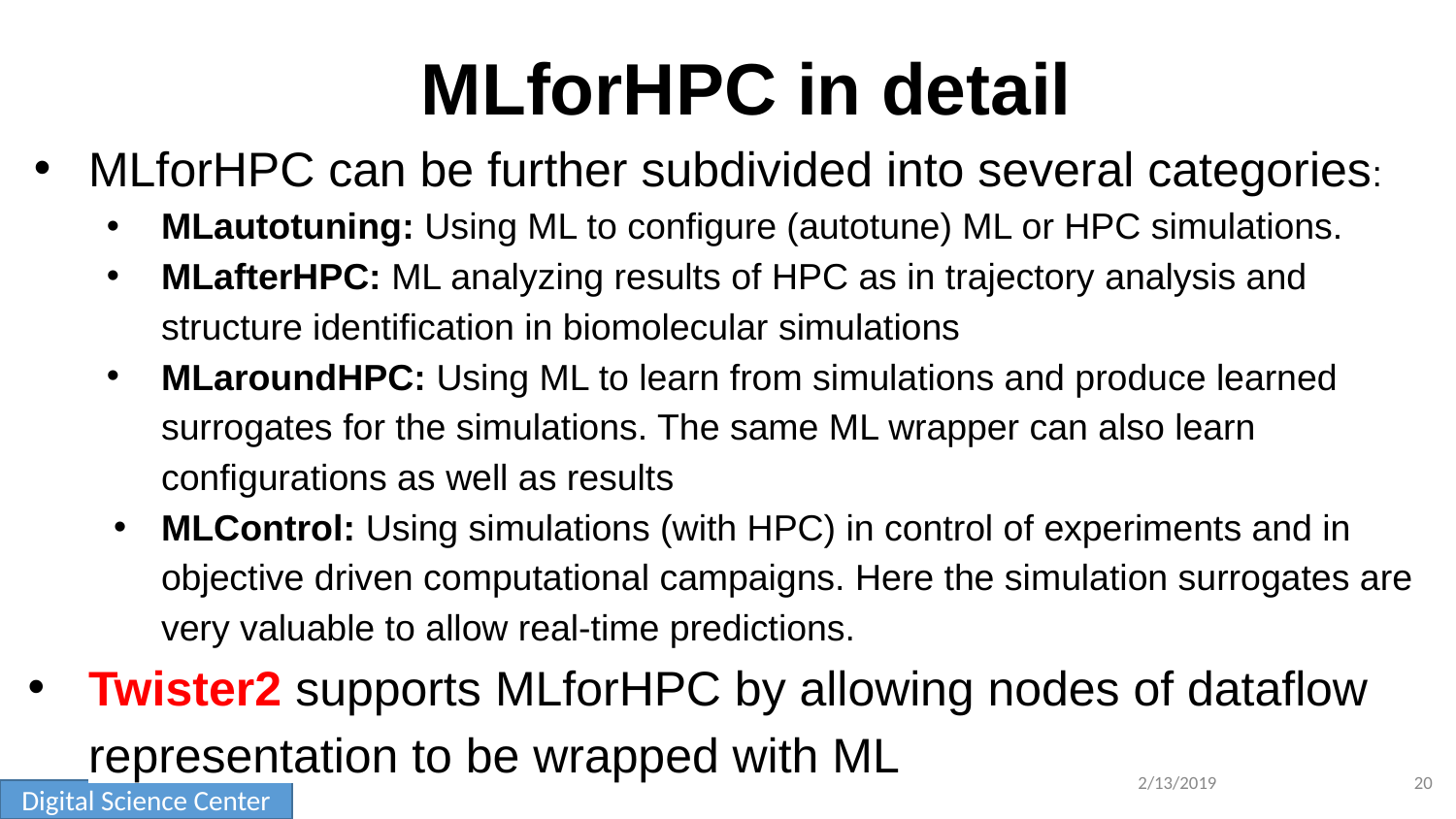

# MLforHPC in detail
MLforHPC can be further subdivided into several categories:
MLautotuning: Using ML to configure (autotune) ML or HPC simulations.
MLafterHPC: ML analyzing results of HPC as in trajectory analysis and structure identification in biomolecular simulations
MLaroundHPC: Using ML to learn from simulations and produce learned surrogates for the simulations. The same ML wrapper can also learn configurations as well as results
MLControl: Using simulations (with HPC) in control of experiments and in objective driven computational campaigns. Here the simulation surrogates are very valuable to allow real-time predictions.
Twister2 supports MLforHPC by allowing nodes of dataflow representation to be wrapped with ML
2/13/2019
20